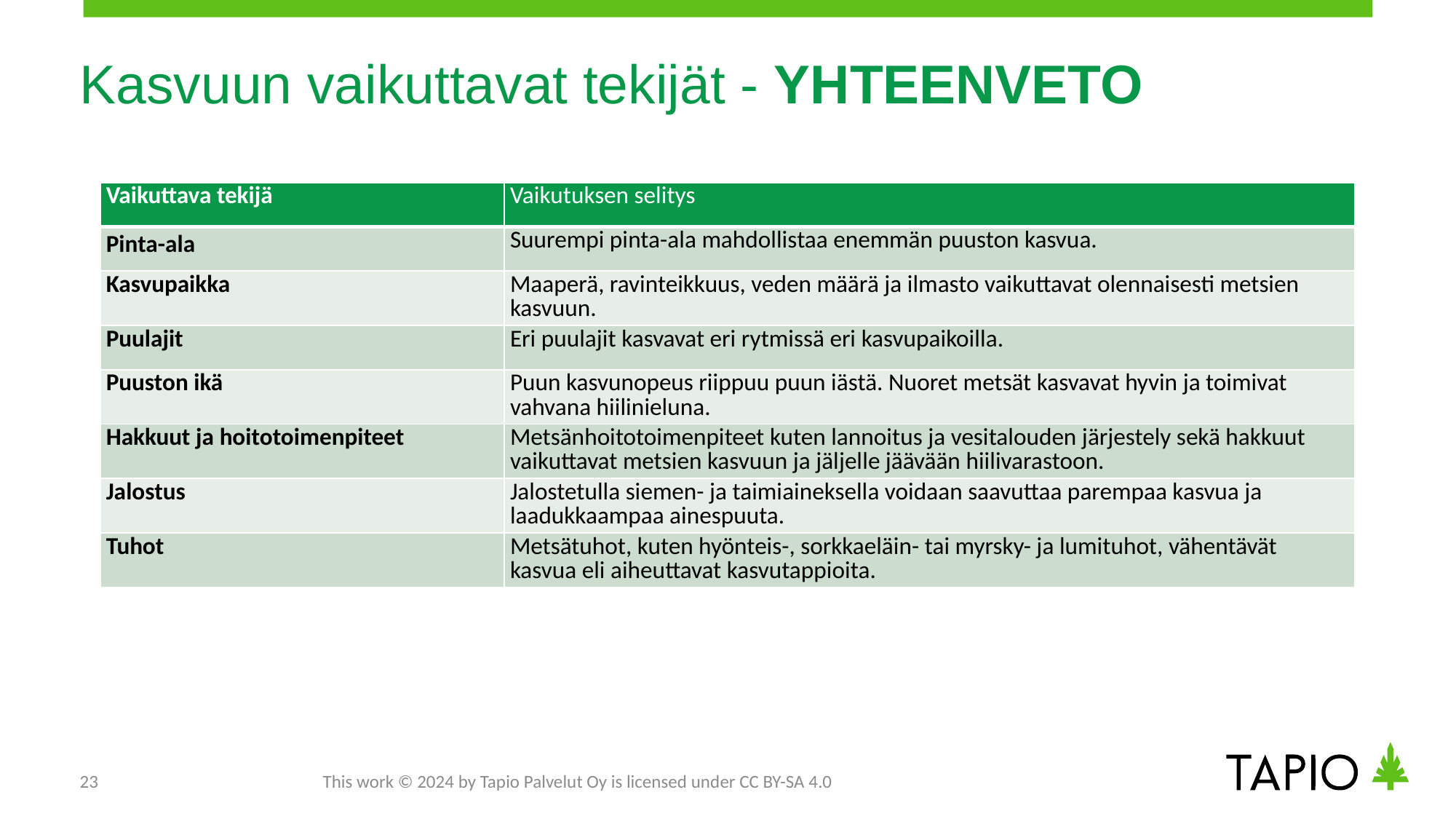

# Kasvuun vaikuttavat tekijät - YHTEENVETO
| Vaikuttava tekijä | Vaikutuksen selitys |
| --- | --- |
| Pinta-ala | Suurempi pinta-ala mahdollistaa enemmän puuston kasvua. |
| Kasvupaikka | Maaperä, ravinteikkuus, veden määrä ja ilmasto vaikuttavat olennaisesti metsien kasvuun. |
| Puulajit | Eri puulajit kasvavat eri rytmissä eri kasvupaikoilla. |
| Puuston ikä | Puun kasvunopeus riippuu puun iästä. Nuoret metsät kasvavat hyvin ja toimivat vahvana hiilinieluna. |
| Hakkuut ja hoitotoimenpiteet | Metsänhoitotoimenpiteet kuten lannoitus ja vesitalouden järjestely sekä hakkuut vaikuttavat metsien kasvuun ja jäljelle jäävään hiilivarastoon. |
| Jalostus | Jalostetulla siemen- ja taimiaineksella voidaan saavuttaa parempaa kasvua ja laadukkaampaa ainespuuta. |
| Tuhot | Metsätuhot, kuten hyönteis-, sorkkaeläin- tai myrsky- ja lumituhot, vähentävät kasvua eli aiheuttavat kasvutappioita. |
23
This work © 2024 by Tapio Palvelut Oy is licensed under CC BY-SA 4.0